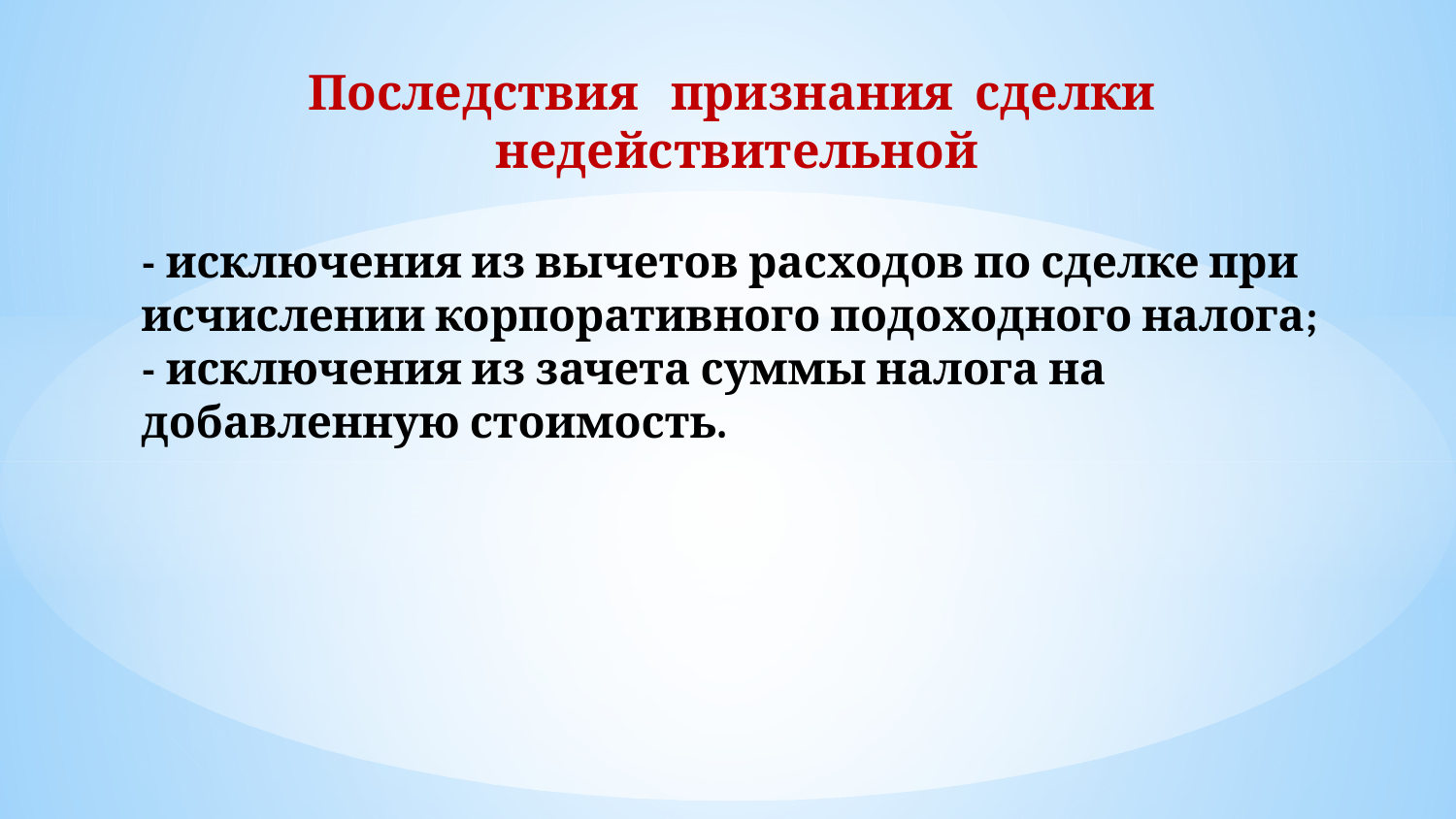

Последствия   признания  сделки  недействительной
# - исключения из вычетов расходов по сделке при исчислении корпоративного подоходного налога; - исключения из зачета суммы налога на добавленную стоимость.